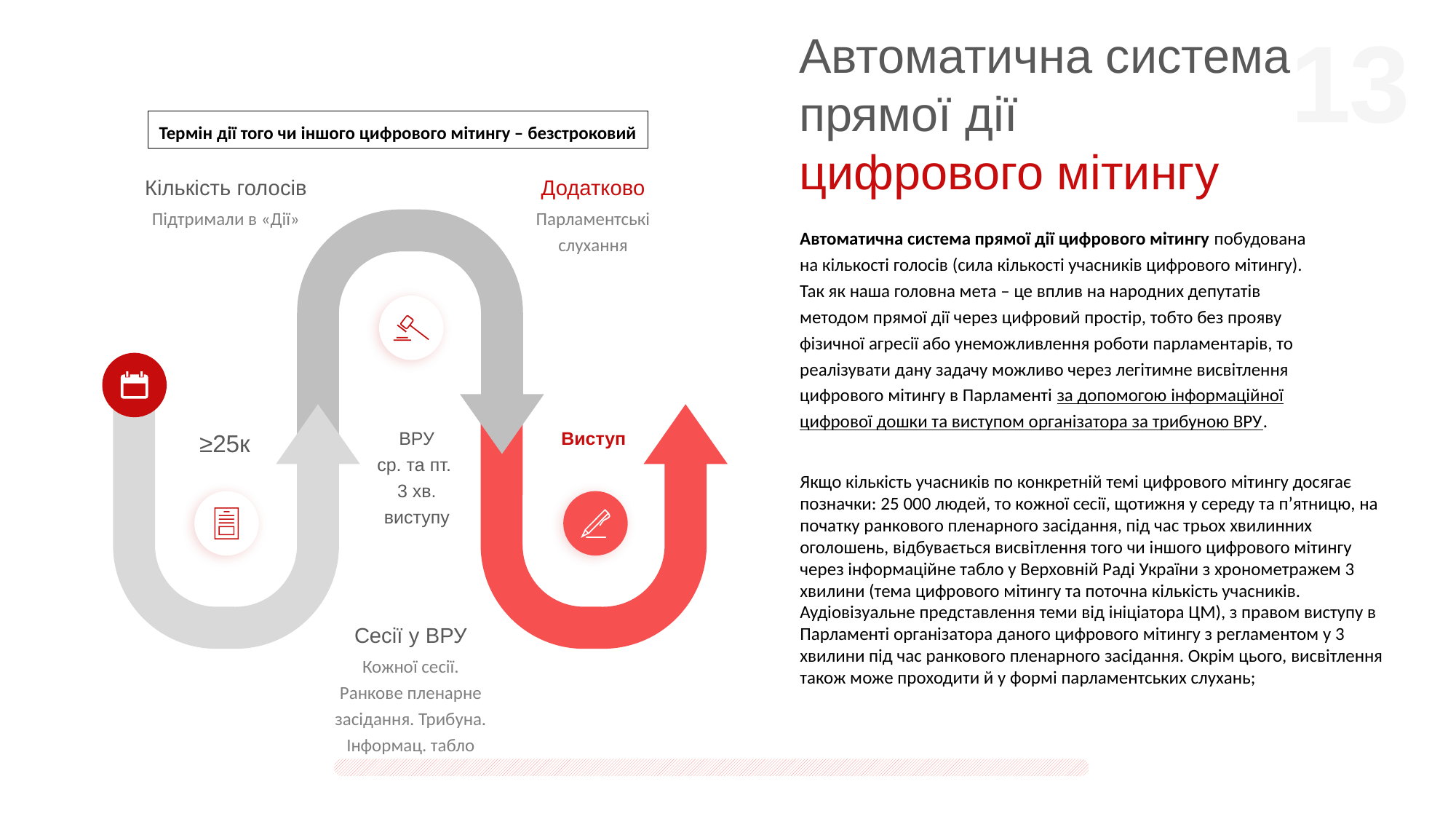

Автоматична система прямої дії
цифрового мітингу
Термін дії того чи іншого цифрового мітингу – безстроковий
Кількість голосів
Підтримали в «Дії»
Додатково
Парламентські слухання

Автоматична система прямої дії цифрового мітингу побудована на кількості голосів (сила кількості учасників цифрового мітингу). Так як наша головна мета – це вплив на народних депутатів методом прямої дії через цифровий простір, тобто без прояву фізичної агресії або унеможливлення роботи парламентарів, то реалізувати дану задачу можливо через легітимне висвітлення цифрового мітингу в Парламенті за допомогою інформаційної цифрової дошки та виступом організатора за трибуною ВРУ.

≥25к
ВРУ
ср. та пт.
3 хв. виступу
Виступ
Якщо кількість учасників по конкретній темі цифрового мітингу досягає позначки: 25 000 людей, то кожної сесії, щотижня у середу та п’ятницю, на початку ранкового пленарного засідання, під час трьох хвилинних оголошень, відбувається висвітлення того чи іншого цифрового мітингу через інформаційне табло у Верховній Раді України з хронометражем 3 хвилини (тема цифрового мітингу та поточна кількість учасників. Аудіовізуальне представлення теми від ініціатора ЦМ), з правом виступу в Парламенті організатора даного цифрового мітингу з регламентом у 3 хвилини під час ранкового пленарного засідання. Окрім цього, висвітлення також може проходити й у формі парламентських слухань;

Сесії у ВРУ
Кожної сесії.
Ранкове пленарне засідання. Трибуна. Інформац. табло